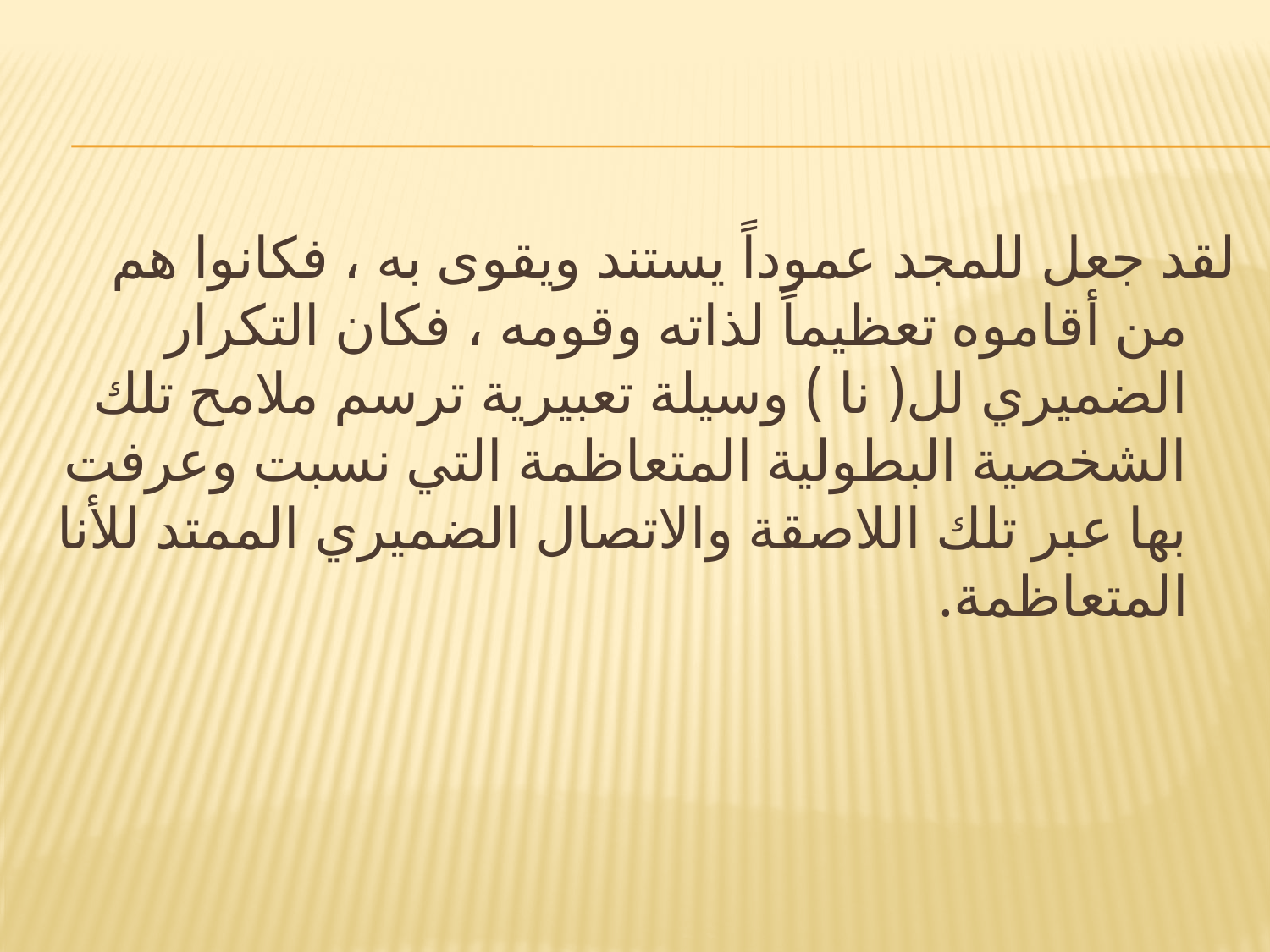

#
لقد جعل للمجد عموداً يستند ويقوى به ، فكانوا هم من أقاموه تعظيماً لذاته وقومه ، فكان التكرار الضميري لل( نا ) وسيلة تعبيرية ترسم ملامح تلك الشخصية البطولية المتعاظمة التي نسبت وعرفت بها عبر تلك اللاصقة والاتصال الضميري الممتد للأنا المتعاظمة.